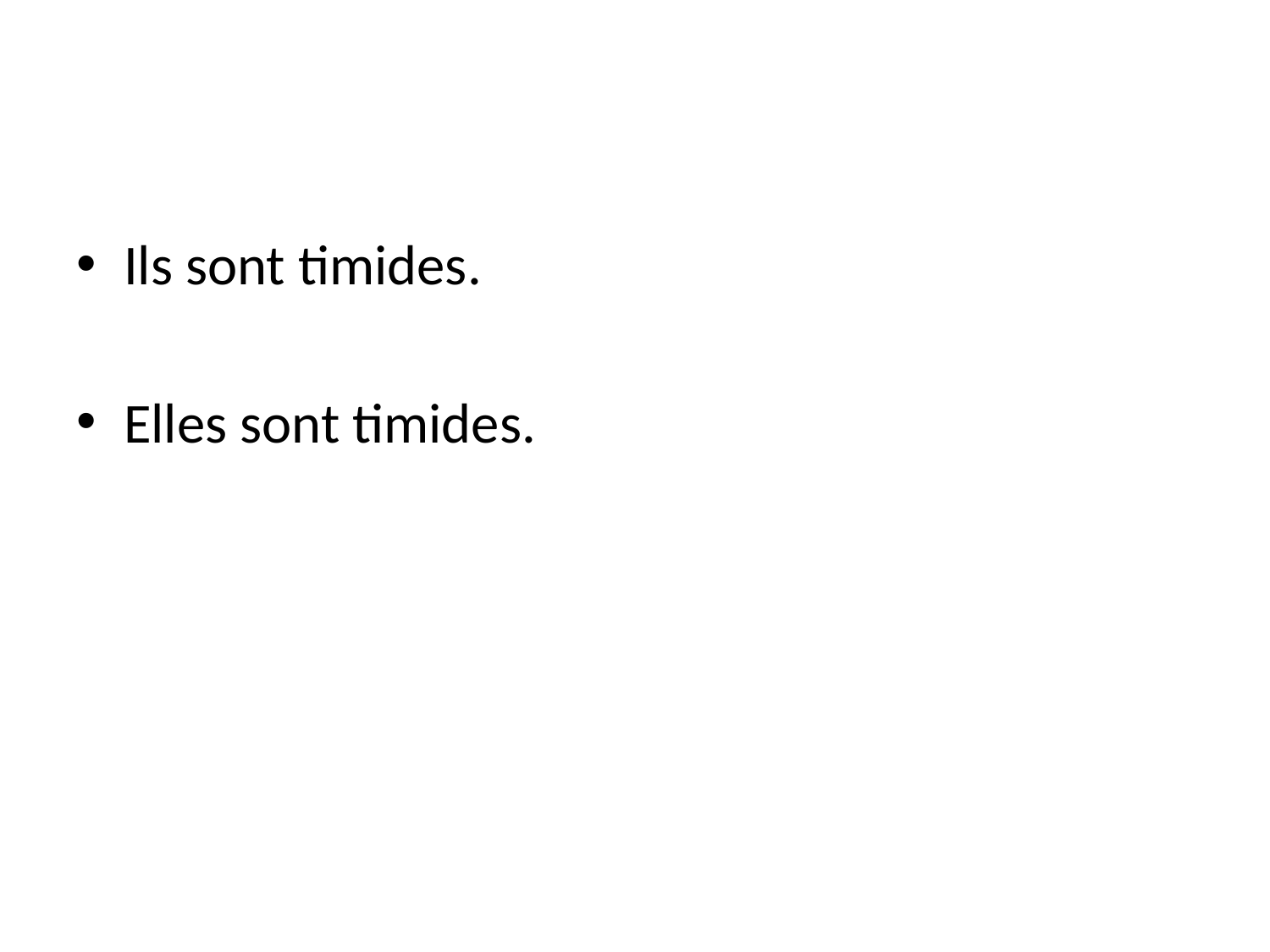

#
Ils sont timides.

Elles sont timides.